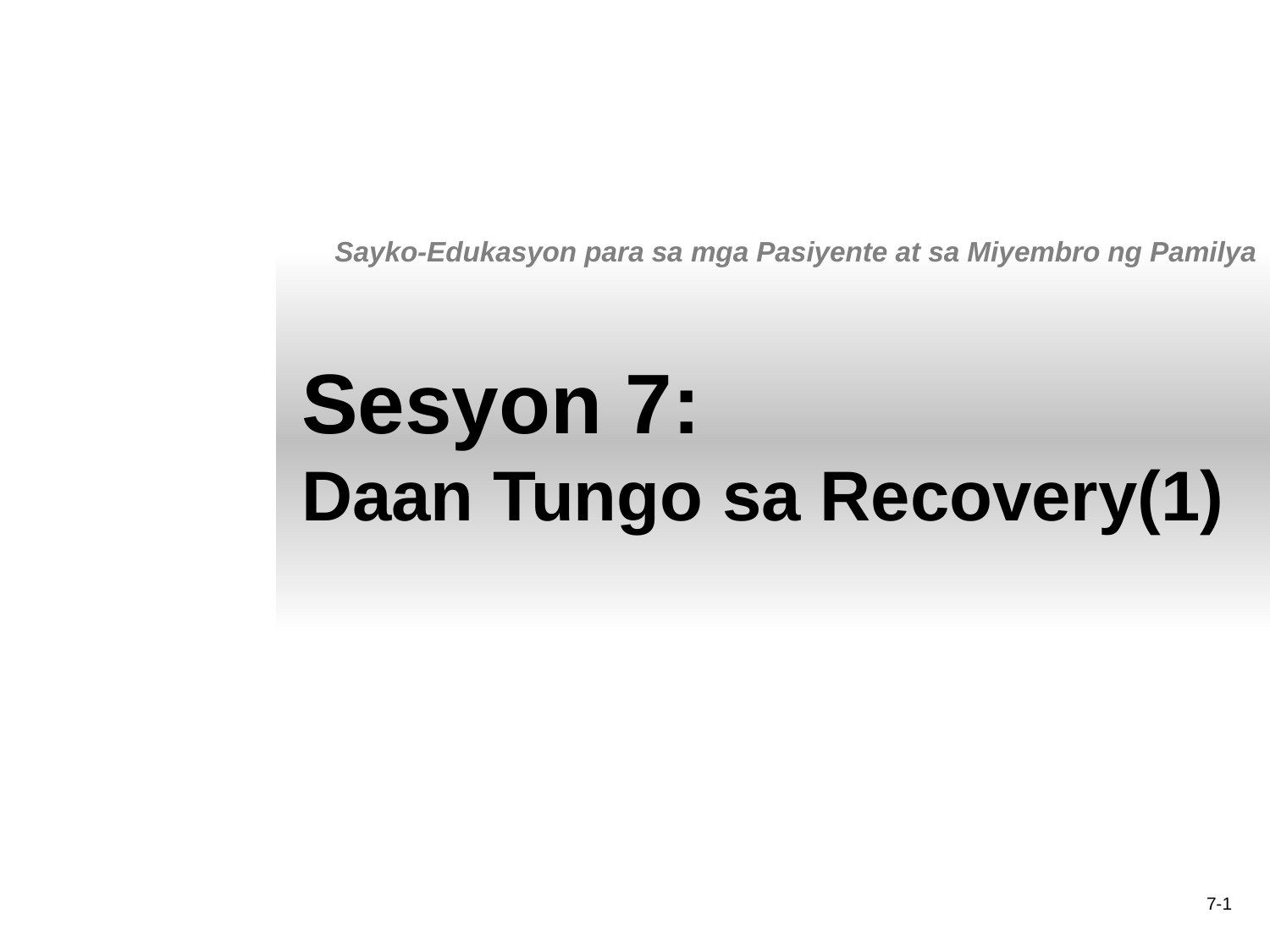

Sayko-Edukasyon para sa mga Pasiyente at sa Miyembro ng Pamilya
Sesyon 7:
Daan Tungo sa Recovery(1)
7-1